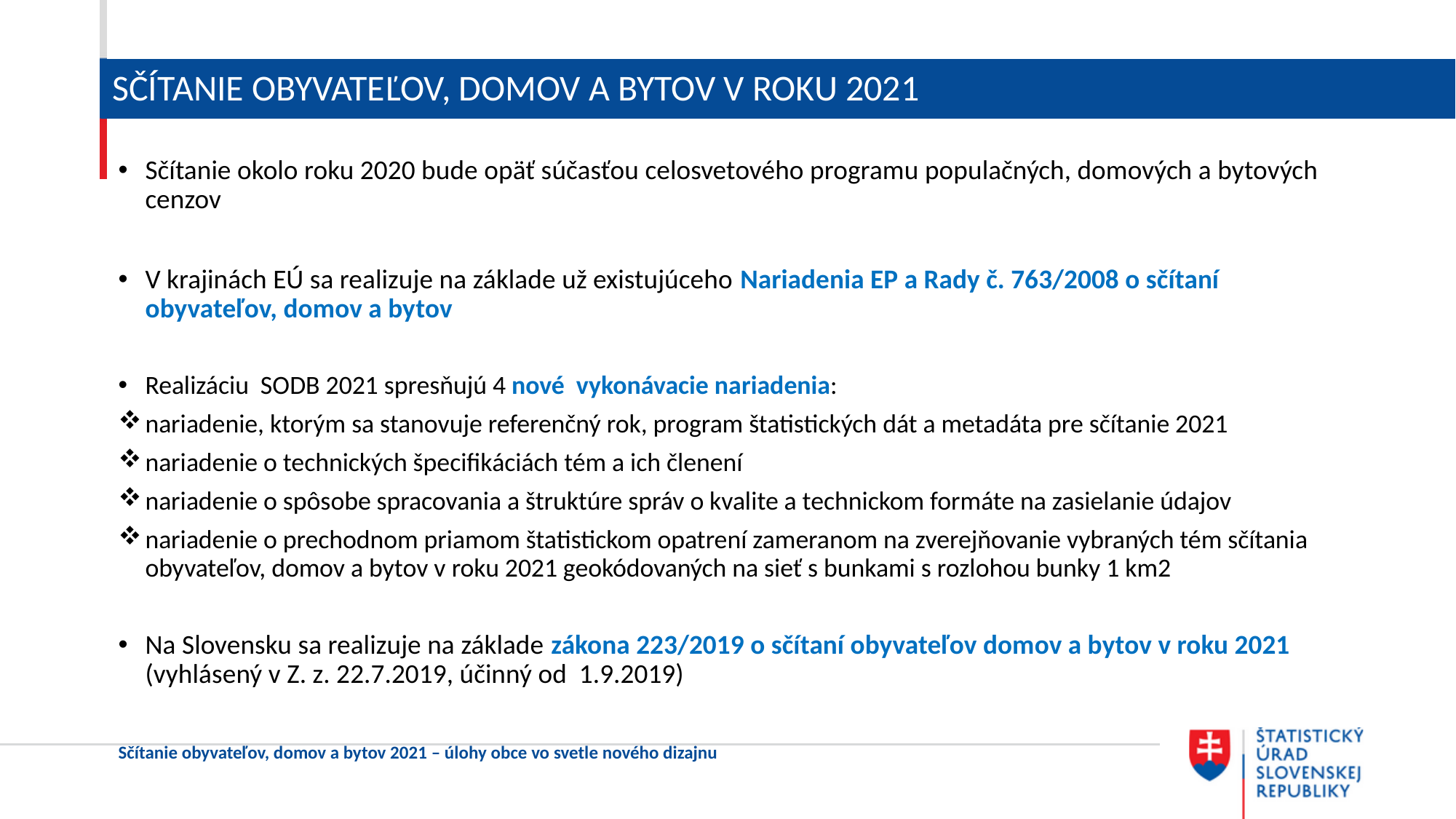

# SČÍTANIE OBYVATEĽOV, DOMOV A BYTOV V ROKU 2021
Sčítanie okolo roku 2020 bude opäť súčasťou celosvetového programu populačných, domových a bytových cenzov

V krajinách EÚ sa realizuje na základe už existujúceho Nariadenia EP a Rady č. 763/2008 o sčítaní obyvateľov, domov a bytov

Realizáciu  SODB 2021 spresňujú 4 nové  vykonávacie nariadenia:
nariadenie, ktorým sa stanovuje referenčný rok, program štatistických dát a metadáta pre sčítanie 2021
nariadenie o technických špecifikáciách tém a ich členení
nariadenie o spôsobe spracovania a štruktúre správ o kvalite a technickom formáte na zasielanie údajov
nariadenie o prechodnom priamom štatistickom opatrení zameranom na zverejňovanie vybraných tém sčítania obyvateľov, domov a bytov v roku 2021 geokódovaných na sieť s bunkami s rozlohou bunky 1 km2

Na Slovensku sa realizuje na základe zákona 223/2019 o sčítaní obyvateľov domov a bytov v roku 2021 (vyhlásený v Z. z. 22.7.2019, účinný od  1.9.2019)

Sčítanie obyvateľov, domov a bytov 2021 – úlohy obce vo svetle nového dizajnu